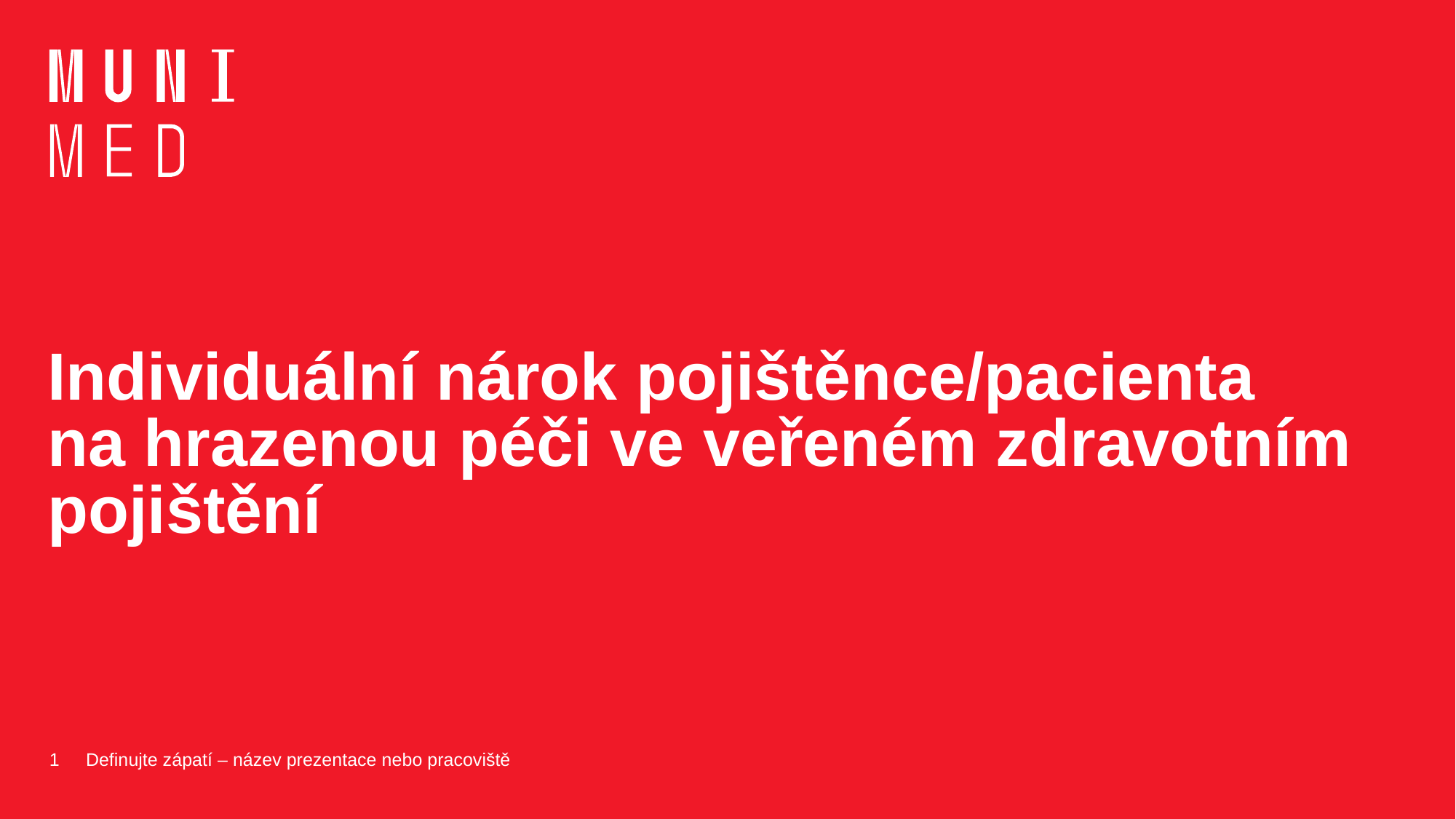

# Individuální nárok pojištěnce/pacienta na hrazenou péči ve veřeném zdravotním pojištění

1
Definujte zápatí – název prezentace nebo pracoviště